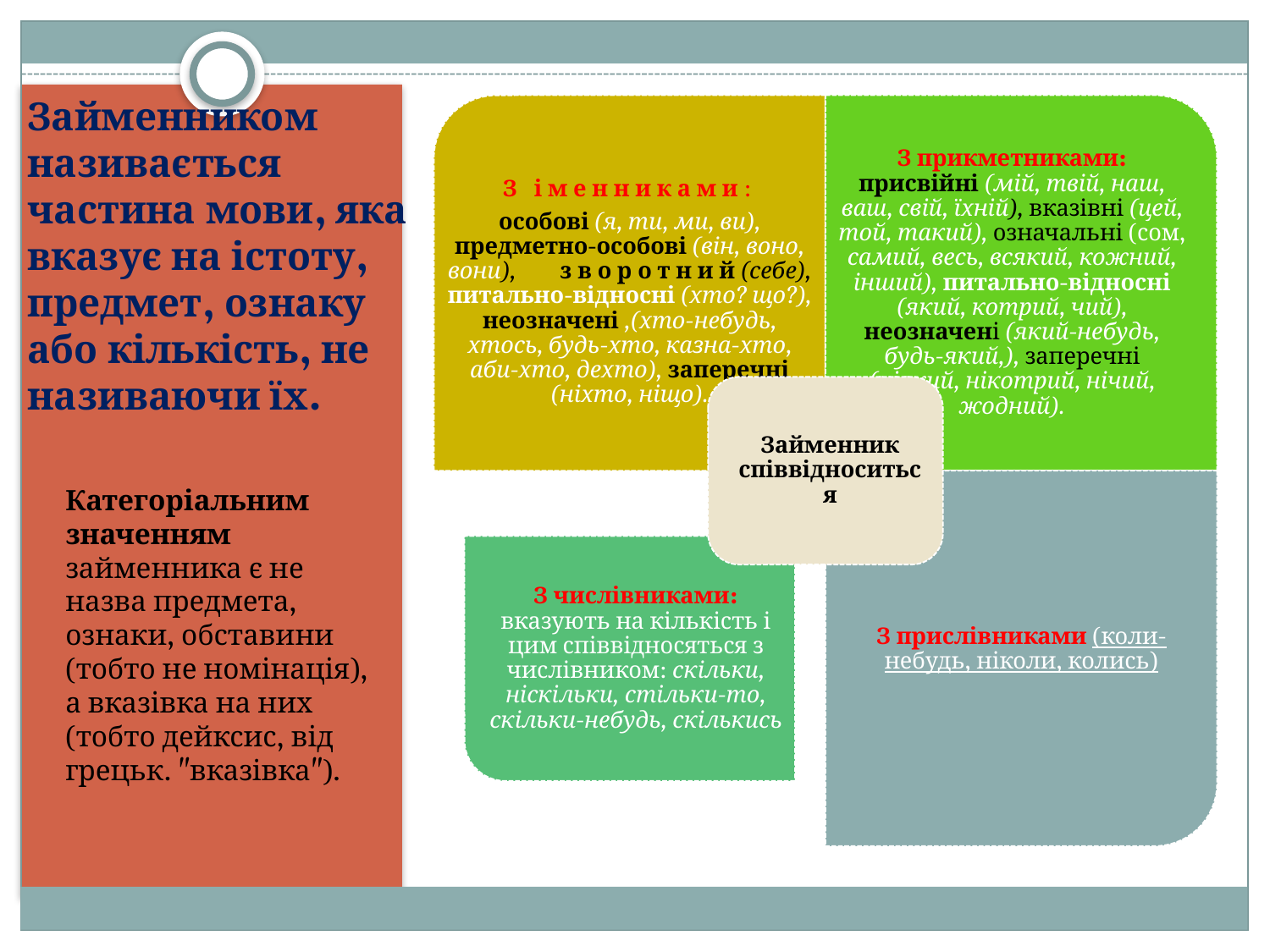

З   і м е н н и к а м и :
особові (я, ти, ми, ви), предметно-особові (він, воно, вони),        з в о р о т н и й (себе), питально-відносні (хто? що?), неозначені ,(хто-небудь, хтось, будь-хто, казна-хто, аби-хто, дехто), заперечні (ніхто, ніщо).
З прикметниками: присвійні (мій, твій, наш, ваш, свій, їхній), вказівні (цей, той, такий), означальні (сом, самий, весь, всякий, кожний, інший), питально-відносні (який, котрий, чий), неозначені (який-небудь, будь-який,), заперечні (ніякий, нікотрий, нічий, жодний).
З числівниками: вказують на кількість і цим співвідносяться з числівником: скільки, ніскільки, стільки-то, скільки-небудь, скількись
З прислівниками (коли-небудь, ніколи, колись)
Займенник співвідноситься
# Займенником називається частина мови, яка вказує на істоту, предмет, ознаку або кількість, не називаючи їх.
Категоріальним значенням займенника є не назва предмета, ознаки, обставини (тобто не номінація), а вказівка на них (тобто дейксис, від грецьк. "вказівка").